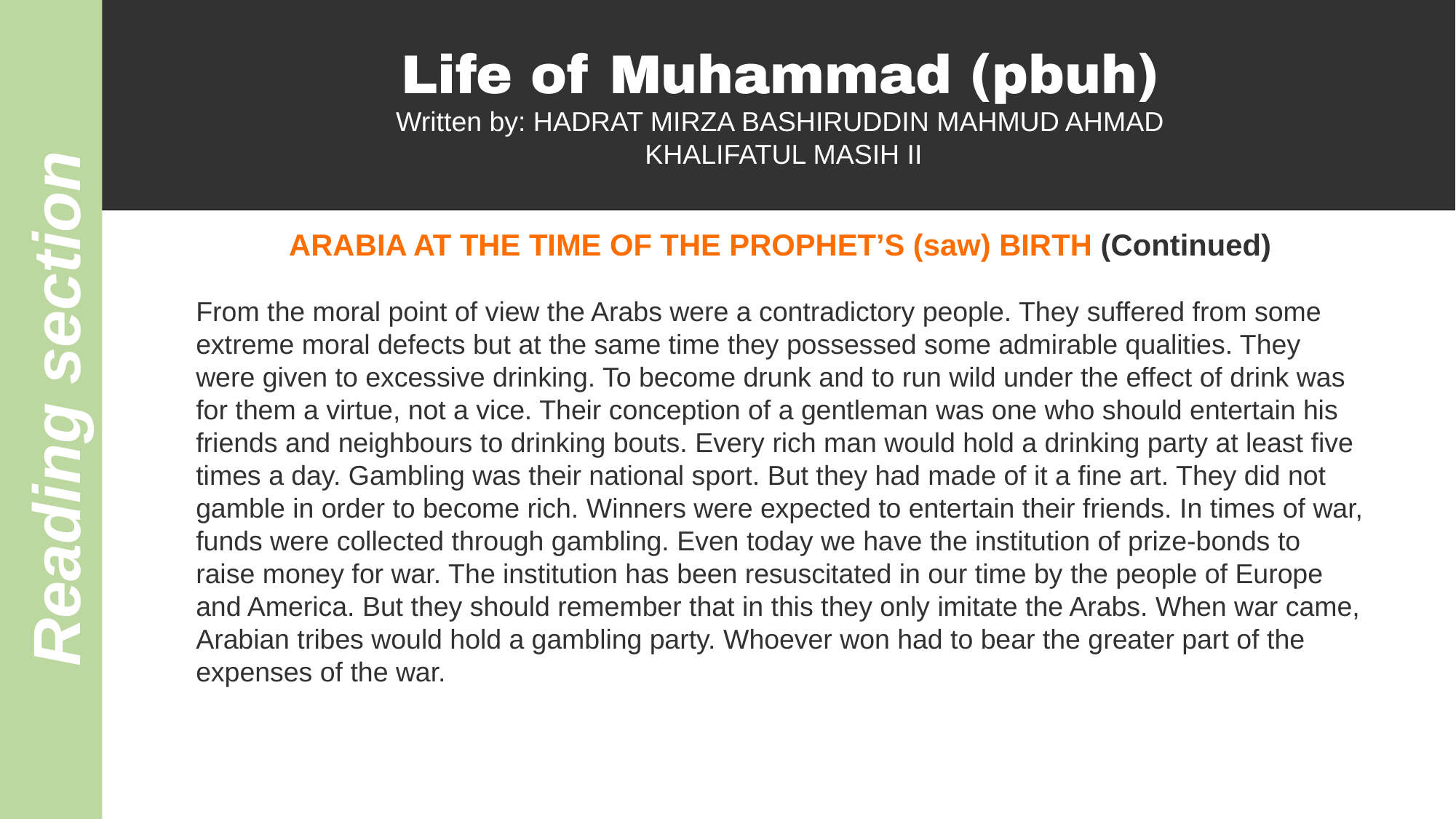

Life of Muhammad (pbuh)
Written by: HADRAT MIRZA BASHIRUDDIN MAHMUD AHMAD
 KHALIFATUL MASIH II
Reading section
ARABIA AT THE TIME OF THE PROPHET’S (saw) BIRTH (Continued)

From the moral point of view the Arabs were a contradictory people. They suffered from some extreme moral defects but at the same time they possessed some admirable qualities. They were given to excessive drinking. To become drunk and to run wild under the effect of drink was for them a virtue, not a vice. Their conception of a gentleman was one who should entertain his friends and neighbours to drinking bouts. Every rich man would hold a drinking party at least five times a day. Gambling was their national sport. But they had made of it a fine art. They did not gamble in order to become rich. Winners were expected to entertain their friends. In times of war, funds were collected through gambling. Even today we have the institution of prize-bonds to raise money for war. The institution has been resuscitated in our time by the people of Europe and America. But they should remember that in this they only imitate the Arabs. When war came, Arabian tribes would hold a gambling party. Whoever won had to bear the greater part of the expenses of the war.